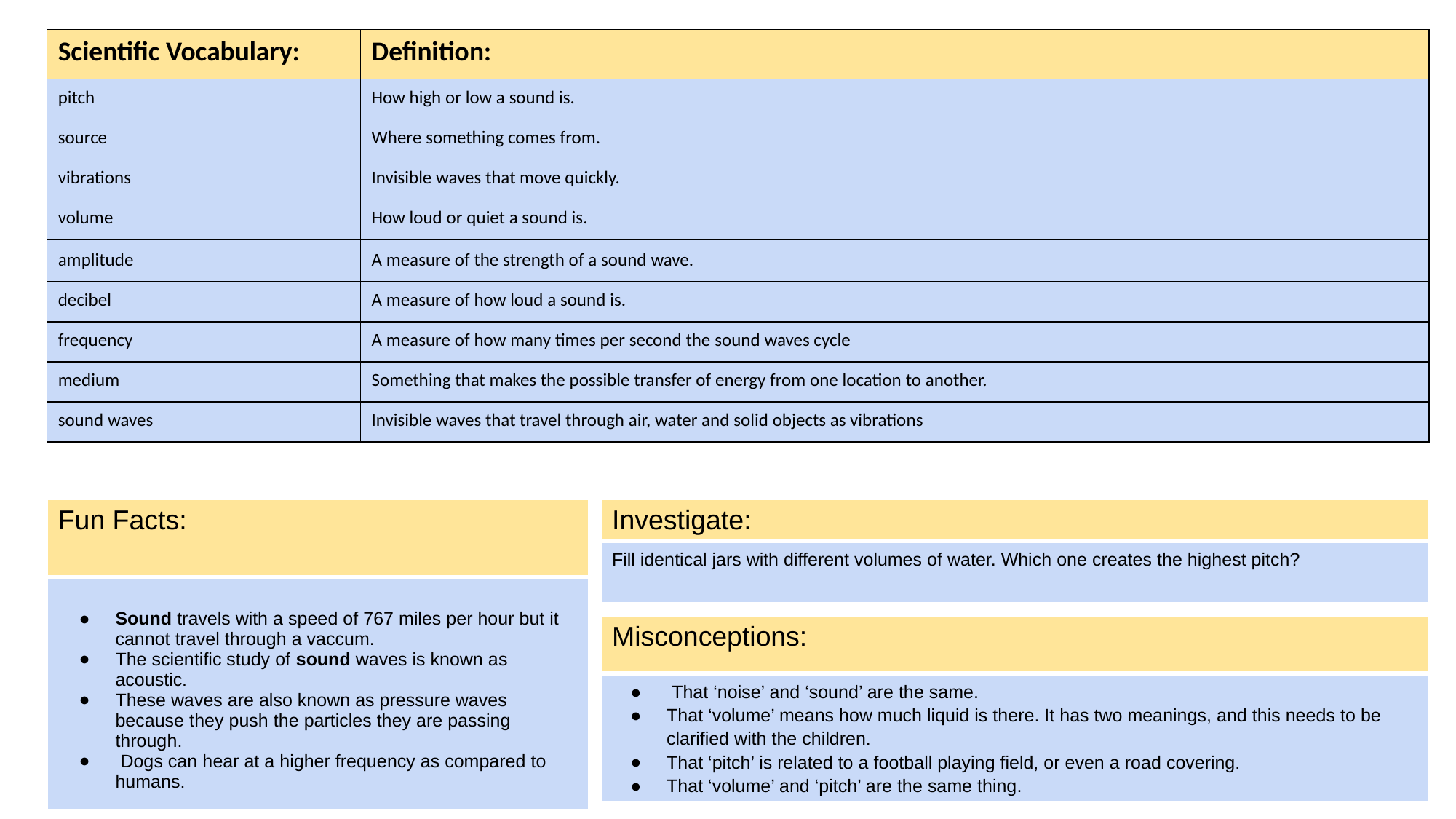

| Scientific Vocabulary: | Definition: |
| --- | --- |
| pitch | How high or low a sound is. |
| source | Where something comes from. |
| vibrations | Invisible waves that move quickly. |
| volume | How loud or quiet a sound is. |
| amplitude | A measure of the strength of a sound wave. |
| decibel | A measure of how loud a sound is. |
| frequency | A measure of how many times per second the sound waves cycle |
| medium | Something that makes the possible transfer of energy from one location to another. |
| sound waves | Invisible waves that travel through air, water and solid objects as vibrations |
| Fun Facts: |
| --- |
| Sound travels with a speed of 767 miles per hour but it cannot travel through a vaccum. The scientific study of sound waves is known as acoustic. These waves are also known as pressure waves because they push the particles they are passing through. Dogs can hear at a higher frequency as compared to humans. |
| Investigate: |
| --- |
| Fill identical jars with different volumes of water. Which one creates the highest pitch? |
| Misconceptions: |
| --- |
| That ‘noise’ and ‘sound’ are the same. That ‘volume’ means how much liquid is there. It has two meanings, and this needs to be clarified with the children. That ‘pitch’ is related to a football playing field, or even a road covering. That ‘volume’ and ‘pitch’ are the same thing. |